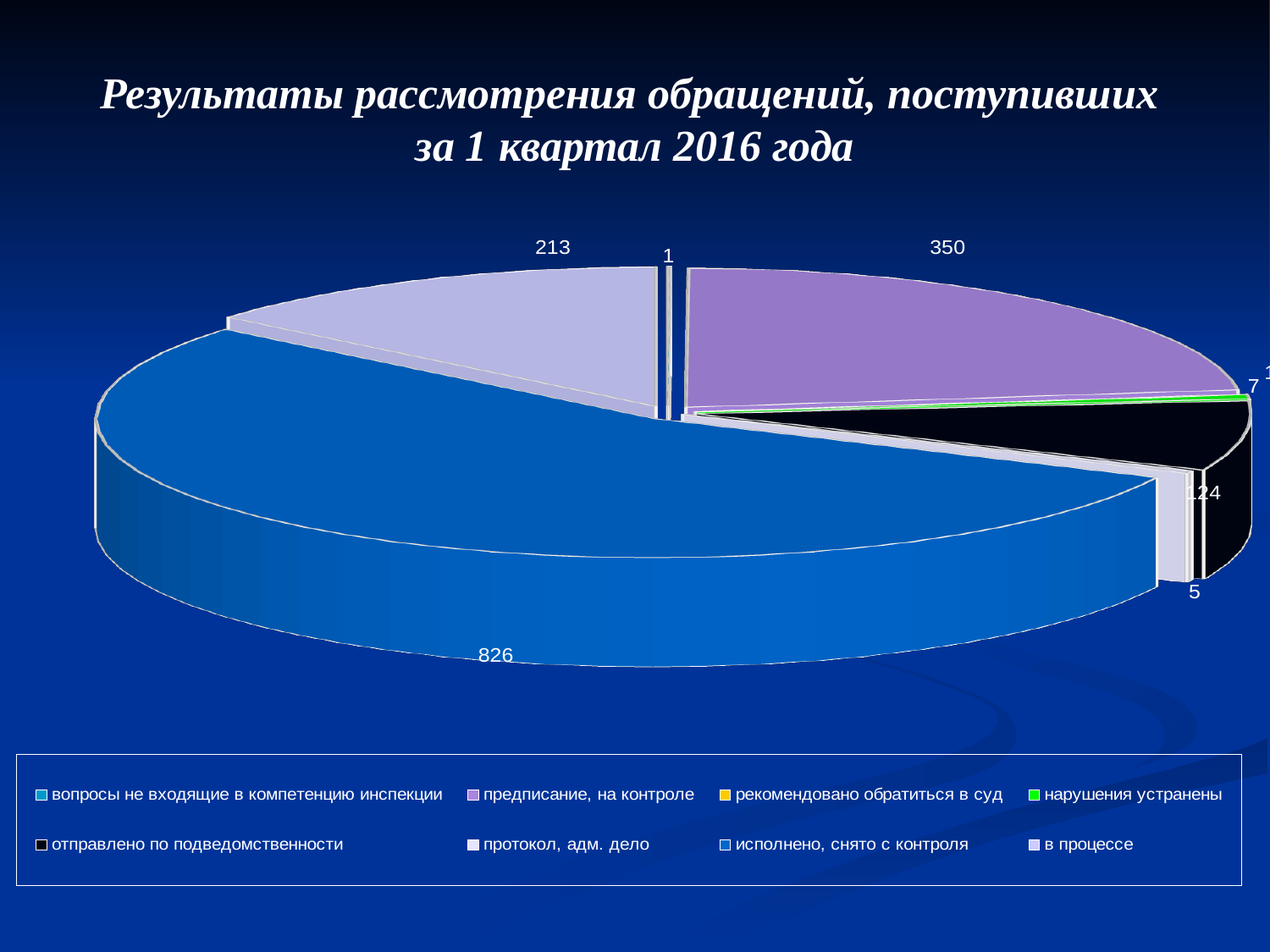

# Результаты рассмотрения обращений, поступивших  за 1 квартал 2016 года

[unsupported chart]